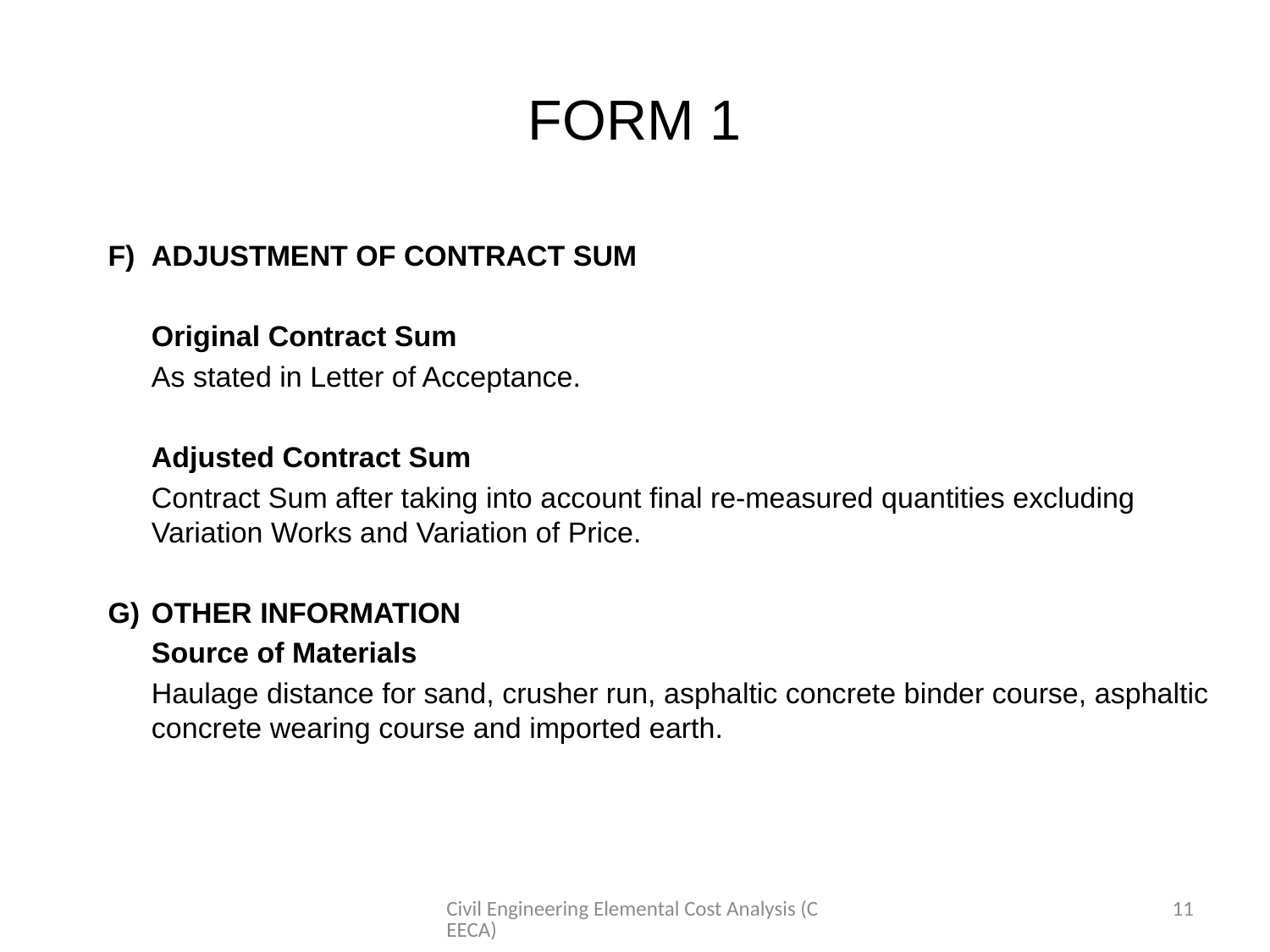

# FORM 1

F)	ADJUSTMENT OF CONTRACT SUM

	Original Contract Sum
	As stated in Letter of Acceptance.

	Adjusted Contract Sum
	Contract Sum after taking into account final re-measured quantities excluding Variation Works and Variation of Price.

G)	OTHER INFORMATION
	Source of Materials
	Haulage distance for sand, crusher run, asphaltic concrete binder course, asphaltic concrete wearing course and imported earth.

Civil Engineering Elemental Cost Analysis (CEECA)
11